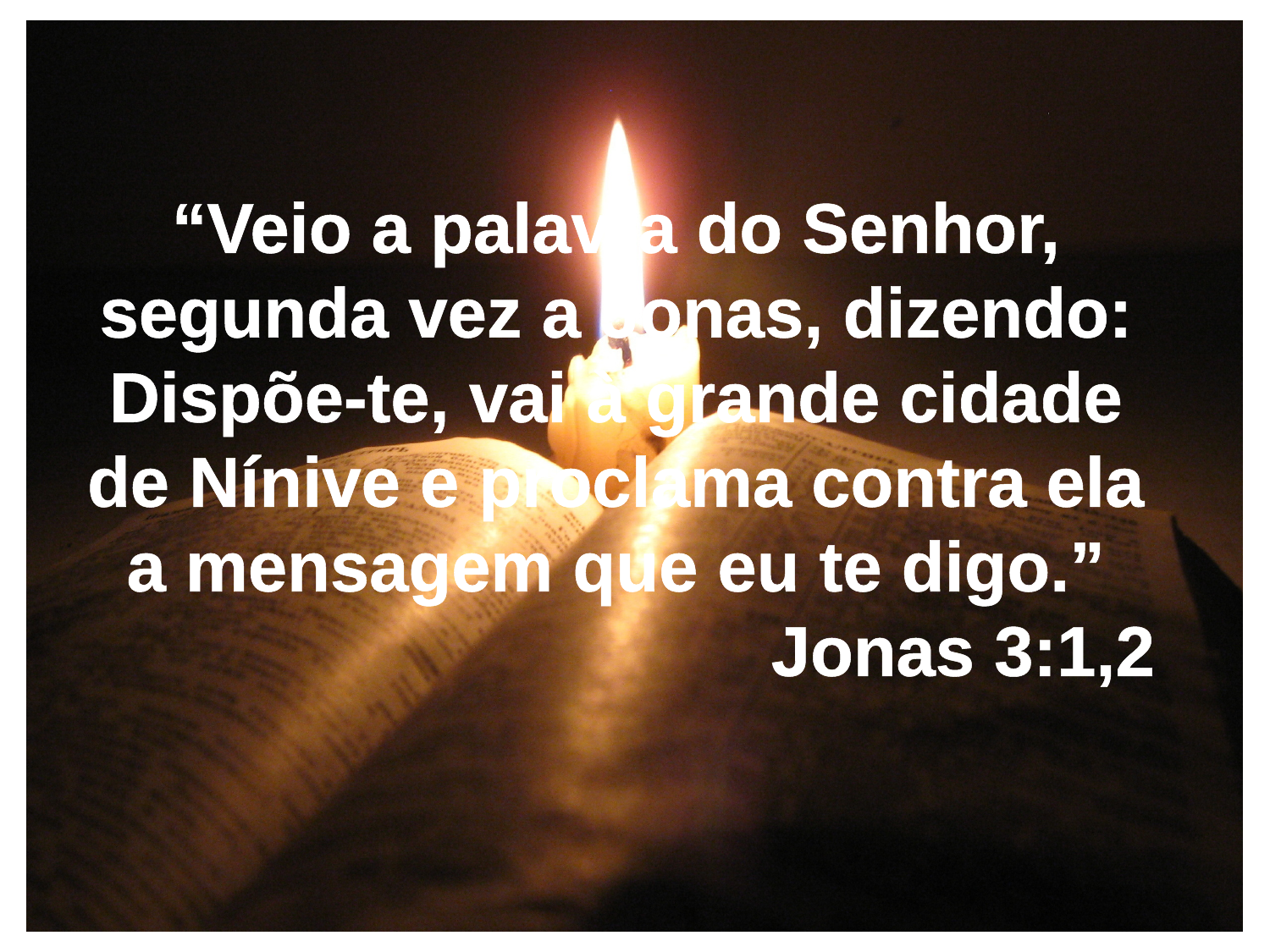

“Veio a palavra do Senhor, segunda vez a Jonas, dizendo: Dispõe-te, vai à grande cidade de Nínive e proclama contra ela a mensagem que eu te digo.”
Jonas 3:1,2